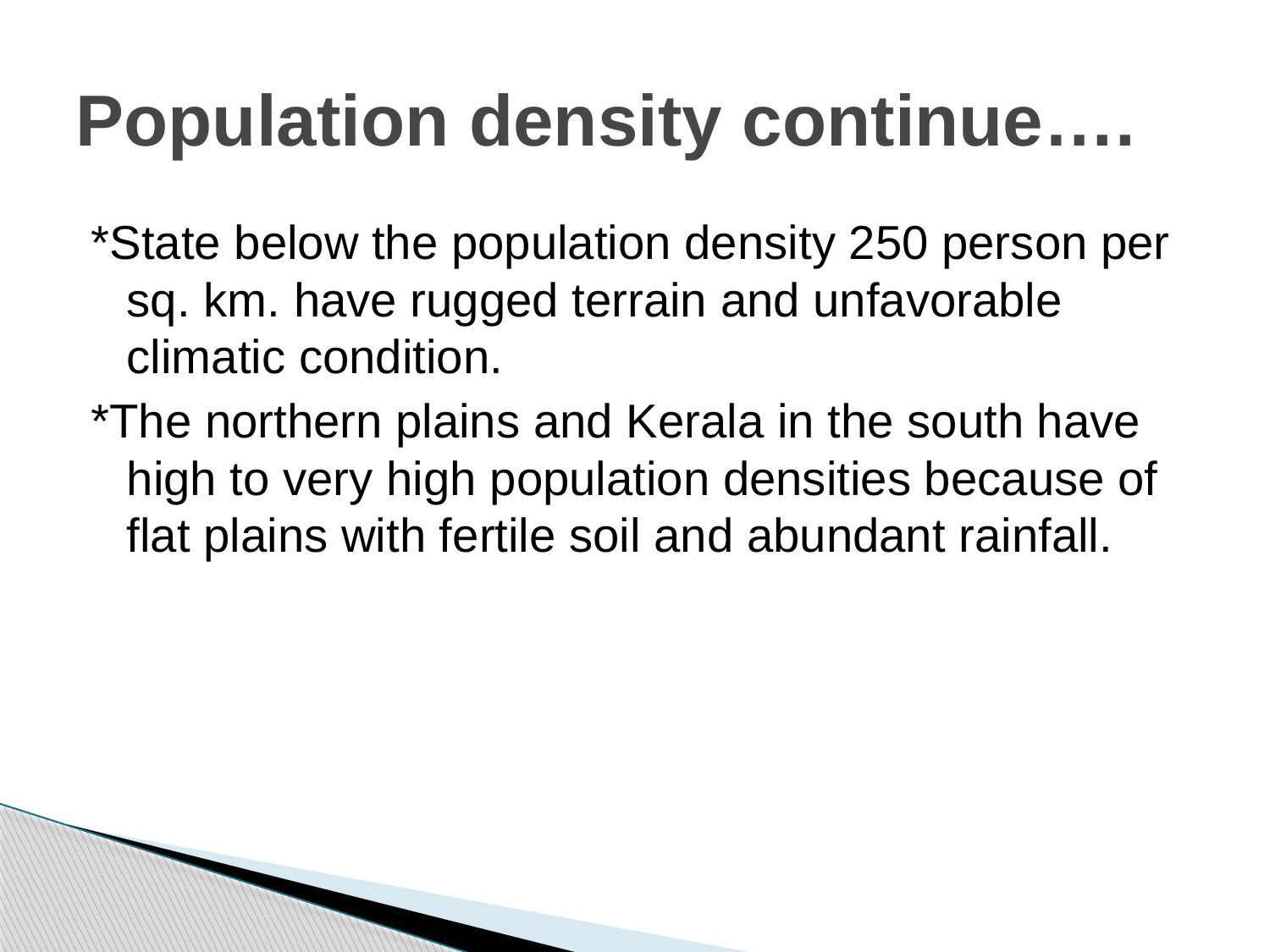

# Population density continue….
*State below the population density 250 person per sq. km. have rugged terrain and unfavorable climatic condition.
*The northern plains and Kerala in the south have high to very high population densities because of flat plains with fertile soil and abundant rainfall.